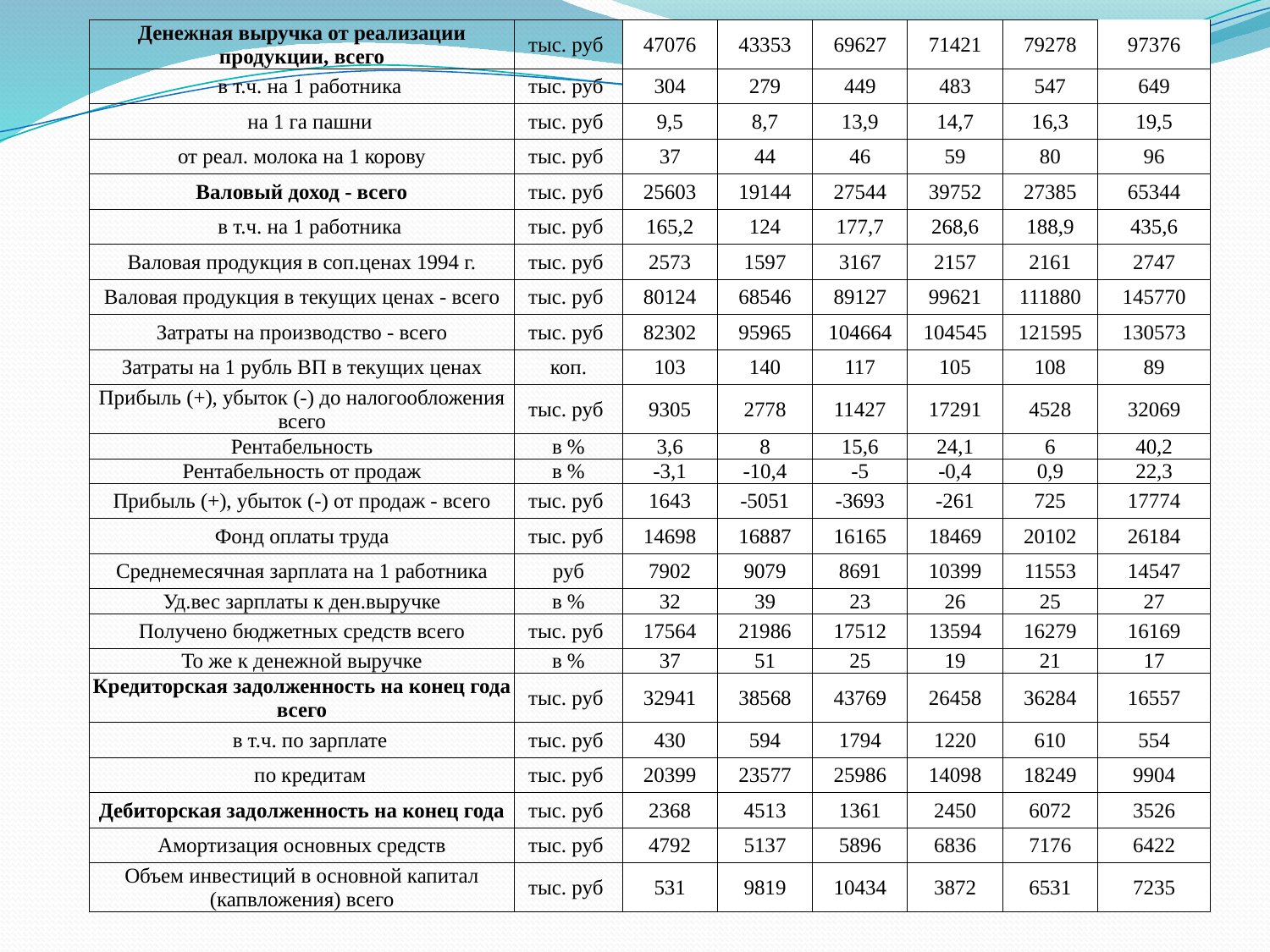

| Денежная выручка от реализации продукции, всего | тыс. руб | 47076 | 43353 | 69627 | 71421 | 79278 | 97376 |
| --- | --- | --- | --- | --- | --- | --- | --- |
| в т.ч. на 1 работника | тыс. руб | 304 | 279 | 449 | 483 | 547 | 649 |
| на 1 га пашни | тыс. руб | 9,5 | 8,7 | 13,9 | 14,7 | 16,3 | 19,5 |
| от реал. молока на 1 корову | тыс. руб | 37 | 44 | 46 | 59 | 80 | 96 |
| Валовый доход - всего | тыс. руб | 25603 | 19144 | 27544 | 39752 | 27385 | 65344 |
| в т.ч. на 1 работника | тыс. руб | 165,2 | 124 | 177,7 | 268,6 | 188,9 | 435,6 |
| Валовая продукция в соп.ценах 1994 г. | тыс. руб | 2573 | 1597 | 3167 | 2157 | 2161 | 2747 |
| Валовая продукция в текущих ценах - всего | тыс. руб | 80124 | 68546 | 89127 | 99621 | 111880 | 145770 |
| Затраты на производство - всего | тыс. руб | 82302 | 95965 | 104664 | 104545 | 121595 | 130573 |
| Затраты на 1 рубль ВП в текущих ценах | коп. | 103 | 140 | 117 | 105 | 108 | 89 |
| Прибыль (+), убыток (-) до налогообложения всего | тыс. руб | 9305 | 2778 | 11427 | 17291 | 4528 | 32069 |
| Рентабельность | в % | 3,6 | 8 | 15,6 | 24,1 | 6 | 40,2 |
| Рентабельность от продаж | в % | -3,1 | -10,4 | -5 | -0,4 | 0,9 | 22,3 |
| Прибыль (+), убыток (-) от продаж - всего | тыс. руб | 1643 | -5051 | -3693 | -261 | 725 | 17774 |
| Фонд оплаты труда | тыс. руб | 14698 | 16887 | 16165 | 18469 | 20102 | 26184 |
| Среднемесячная зарплата на 1 работника | руб | 7902 | 9079 | 8691 | 10399 | 11553 | 14547 |
| Уд.вес зарплаты к ден.выручке | в % | 32 | 39 | 23 | 26 | 25 | 27 |
| Получено бюджетных средств всего | тыс. руб | 17564 | 21986 | 17512 | 13594 | 16279 | 16169 |
| То же к денежной выручке | в % | 37 | 51 | 25 | 19 | 21 | 17 |
| Кредиторская задолженность на конец года всего | тыс. руб | 32941 | 38568 | 43769 | 26458 | 36284 | 16557 |
| в т.ч. по зарплате | тыс. руб | 430 | 594 | 1794 | 1220 | 610 | 554 |
| по кредитам | тыс. руб | 20399 | 23577 | 25986 | 14098 | 18249 | 9904 |
| Дебиторская задолженность на конец года | тыс. руб | 2368 | 4513 | 1361 | 2450 | 6072 | 3526 |
| Амортизация основных средств | тыс. руб | 4792 | 5137 | 5896 | 6836 | 7176 | 6422 |
| Объем инвестиций в основной капитал (капвложения) всего | тыс. руб | 531 | 9819 | 10434 | 3872 | 6531 | 7235 |